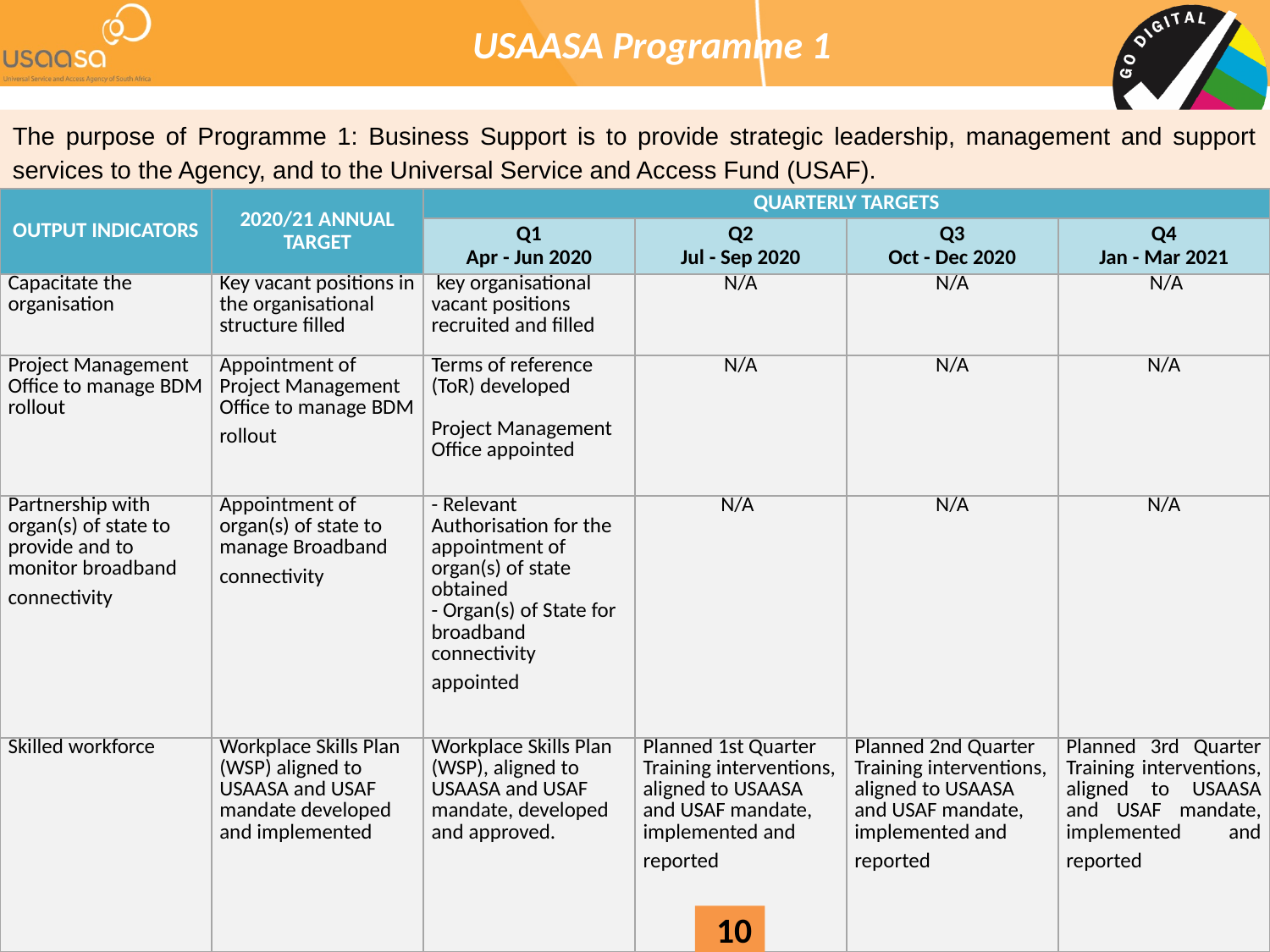

# USAASA Programme 1

The purpose of Programme 1: Business Support is to provide strategic leadership, management and support services to the Agency, and to the Universal Service and Access Fund (USAF).
| OUTPUT INDICATORS | 2020/21 ANNUAL TARGET | QUARTERLY TARGETS |  |  |  |
| --- | --- | --- | --- | --- | --- |
|  |  | Q1 Apr - Jun 2020 | Q2 Jul - Sep 2020 | Q3 Oct - Dec 2020 | Q4 Jan - Mar 2021 |
| Capacitate the organisation | Key vacant positions in the organisational structure filled | key organisational vacant positions recruited and filled | N/A | N/A | N/A |
| Project Management Office to manage BDM rollout | Appointment of Project Management Office to manage BDM rollout | Terms of reference (ToR) developed Project Management Office appointed | N/A | N/A | N/A |
| Partnership with organ(s) of state to provide and to monitor broadband connectivity | Appointment of organ(s) of state to manage Broadband connectivity | - Relevant Authorisation for the appointment of organ(s) of state obtained - Organ(s) of State for broadband connectivity appointed | N/A | N/A | N/A |
| Skilled workforce | Workplace Skills Plan (WSP) aligned to USAASA and USAF mandate developed and implemented | Workplace Skills Plan (WSP), aligned to USAASA and USAF mandate, developed and approved. | Planned 1st Quarter Training interventions, aligned to USAASA and USAF mandate, implemented and reported | Planned 2nd Quarter Training interventions, aligned to USAASA and USAF mandate, implemented and reported | Planned 3rd Quarter Training interventions, aligned to USAASA and USAF mandate, implemented and reported |
10
10